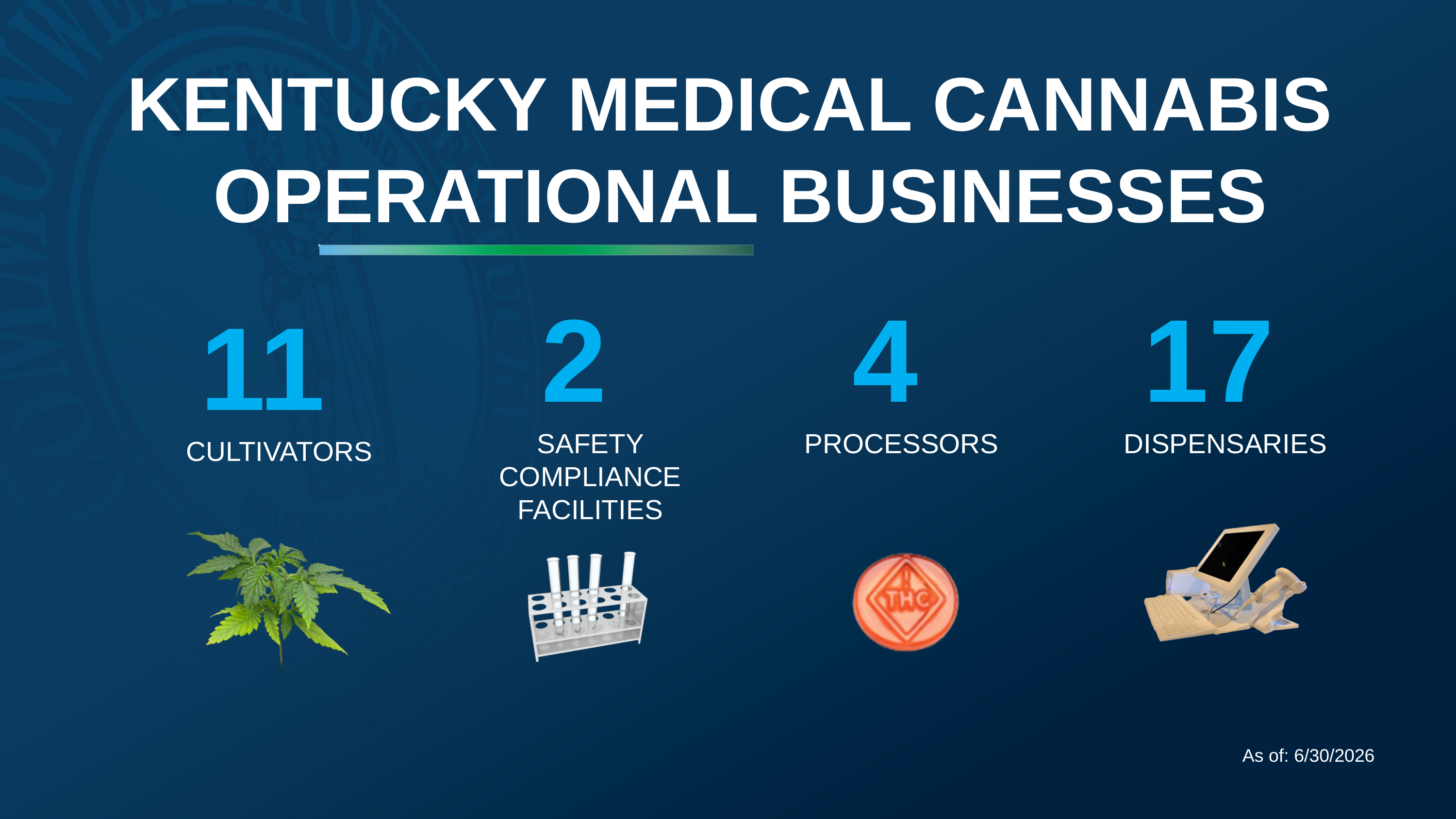

KENTUCKY MEDICAL CANNABIS
OPERATIONAL BUSINESSES

2
SAFETY COMPLIANCE
FACILITIES

4
PROCESSORS

17
DISPENSARIES

11
CULTIVATORS

As of: 6/30/2026